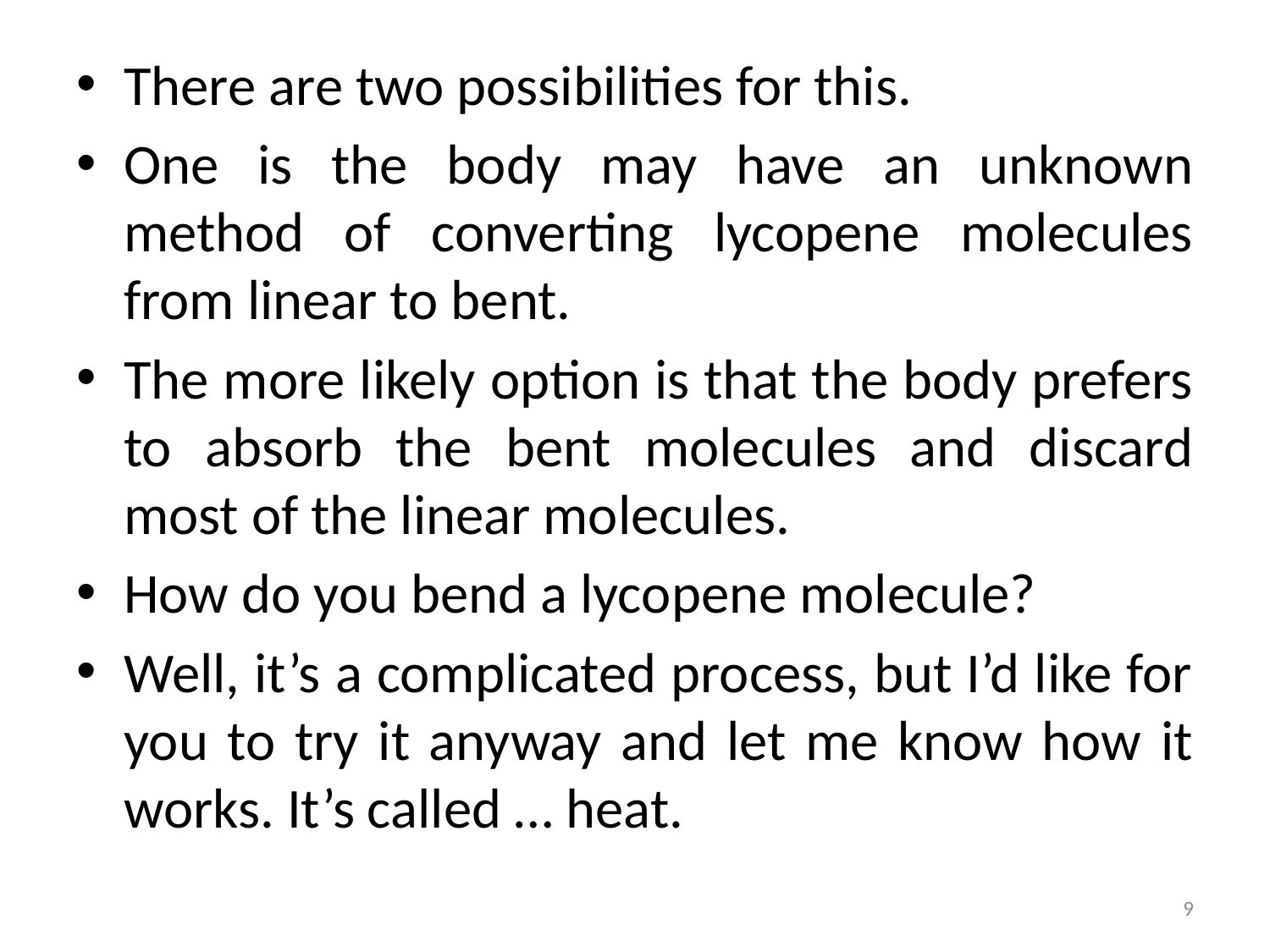

There are two possibilities for this.
One is the body may have an unknown method of converting lycopene molecules from linear to bent.
The more likely option is that the body prefers to absorb the bent molecules and discard most of the linear molecules.
How do you bend a lycopene molecule?
Well, it’s a complicated process, but I’d like for you to try it anyway and let me know how it works. It’s called … heat.
9